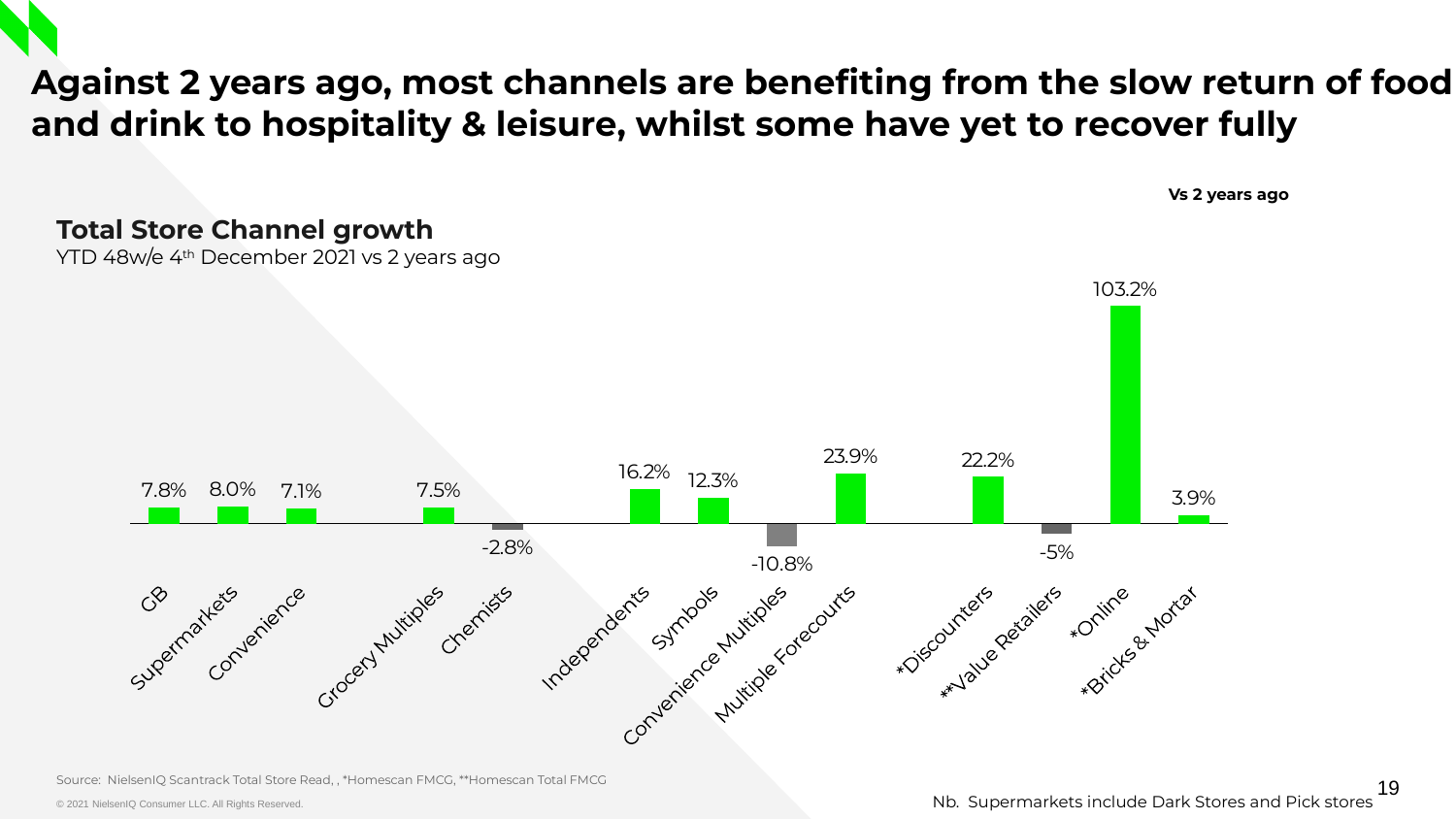

# Against 2 years ago, most channels are benefiting from the slow return of food and drink to hospitality & leisure, whilst some have yet to recover fully
Vs 2 years ago
Total Store Channel growth
YTD 48w/e 4th December 2021 vs 2 years ago

### Chart

| Category | UK |
|---|---|
| GB | 0.07751268311750836 |
| Supermarkets | 0.07997920942783954 |
| Convenience | 0.07090602975017024 |
|   | None |
| Grocery Multiples | 0.07489204043962472 |
| Chemists | -0.027591176752371216 |
|  | None |
| Independents | 0.16243889598869576 |
| Symbols | 0.12323776928801577 |
| Convenience Multiples | -0.10814819711801715 |
| Multiple Forecourts | 0.23879291045822448 |
|  | None |
| *Discounters | 0.2223364362347957 |
| **Value Retailers | -0.049125224778388765 |
| *Online | 1.0324920035472198 |
| *Bricks & Mortar | 0.039327410025949305 |
Source:  NielsenIQ Scantrack Total Store Read, , *Homescan FMCG, **Homescan Total FMCG
Nb.  Supermarkets include Dark Stores and Pick stores